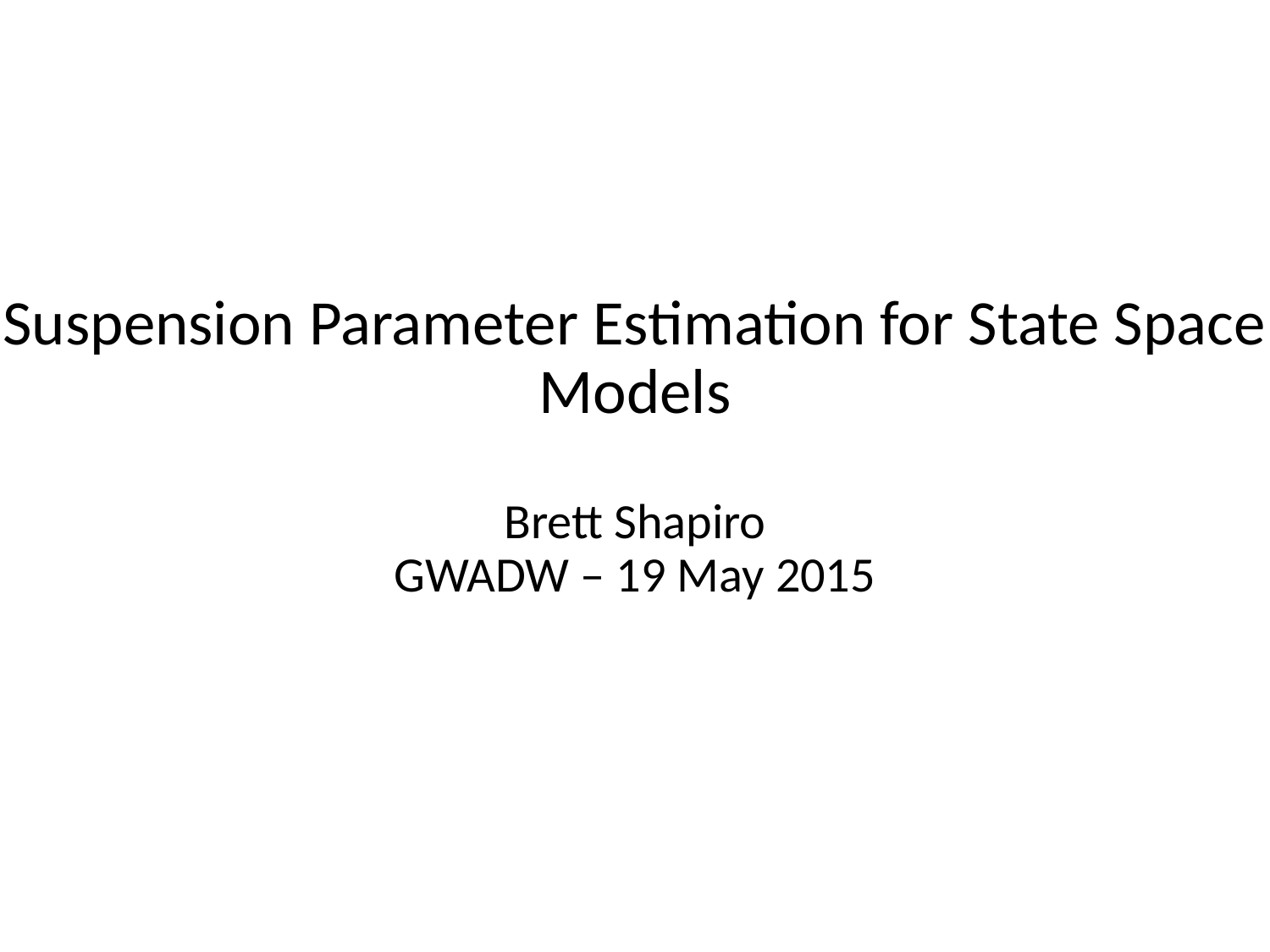

Suspension Parameter Estimation for State Space Models
Brett Shapiro
GWADW – 19 May 2015